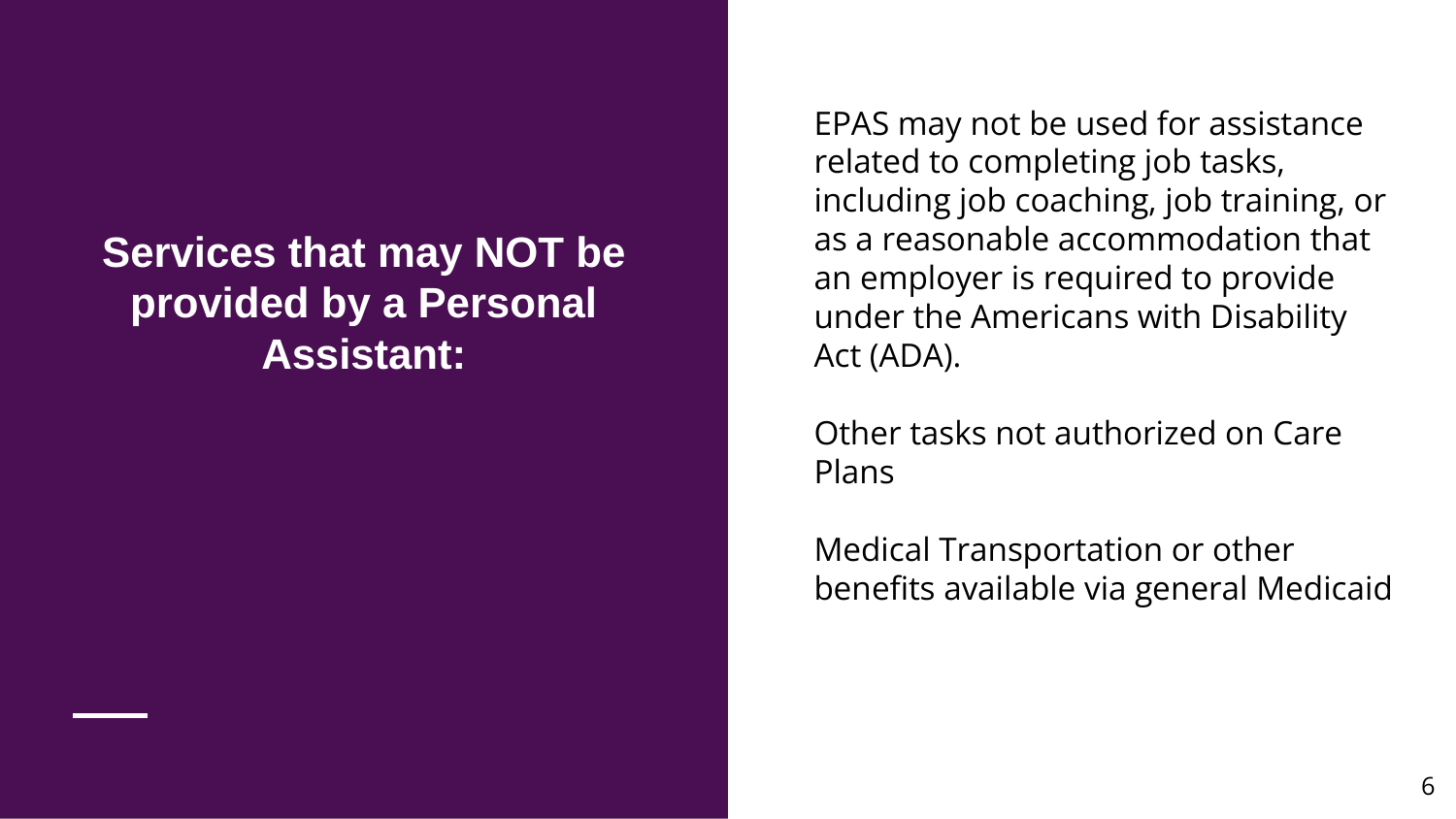

# Services that may NOT be provided by a Personal Assistant:
EPAS may not be used for assistance related to completing job tasks, including job coaching, job training, or as a reasonable accommodation that an employer is required to provide under the Americans with Disability Act (ADA).

Other tasks not authorized on Care Plans

Medical Transportation or other benefits available via general Medicaid

6